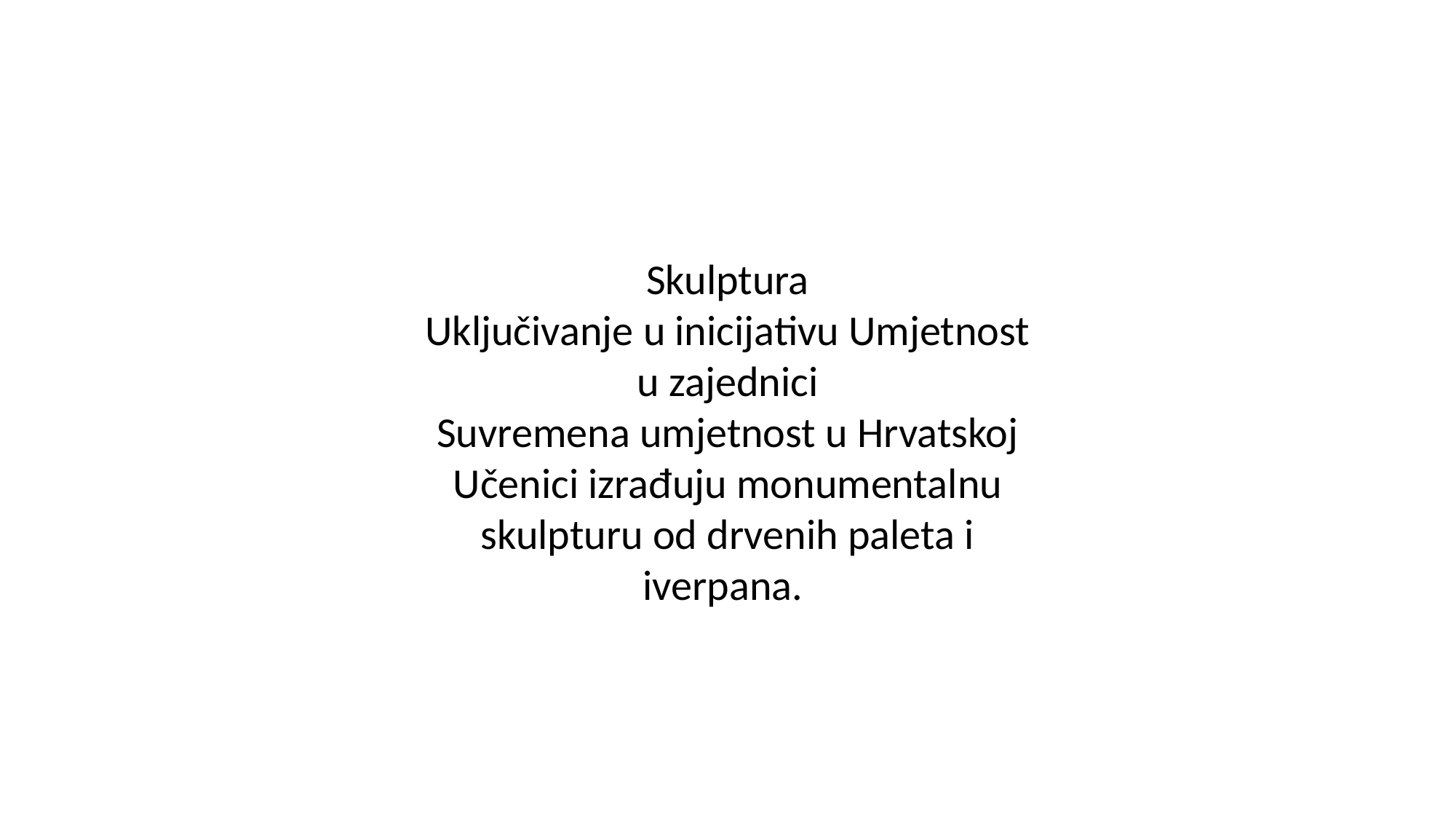

Skulptura
Uključivanje u inicijativu Umjetnost u zajednici
Suvremena umjetnost u Hrvatskoj
Učenici izrađuju monumentalnu skulpturu od drvenih paleta i iverpana.